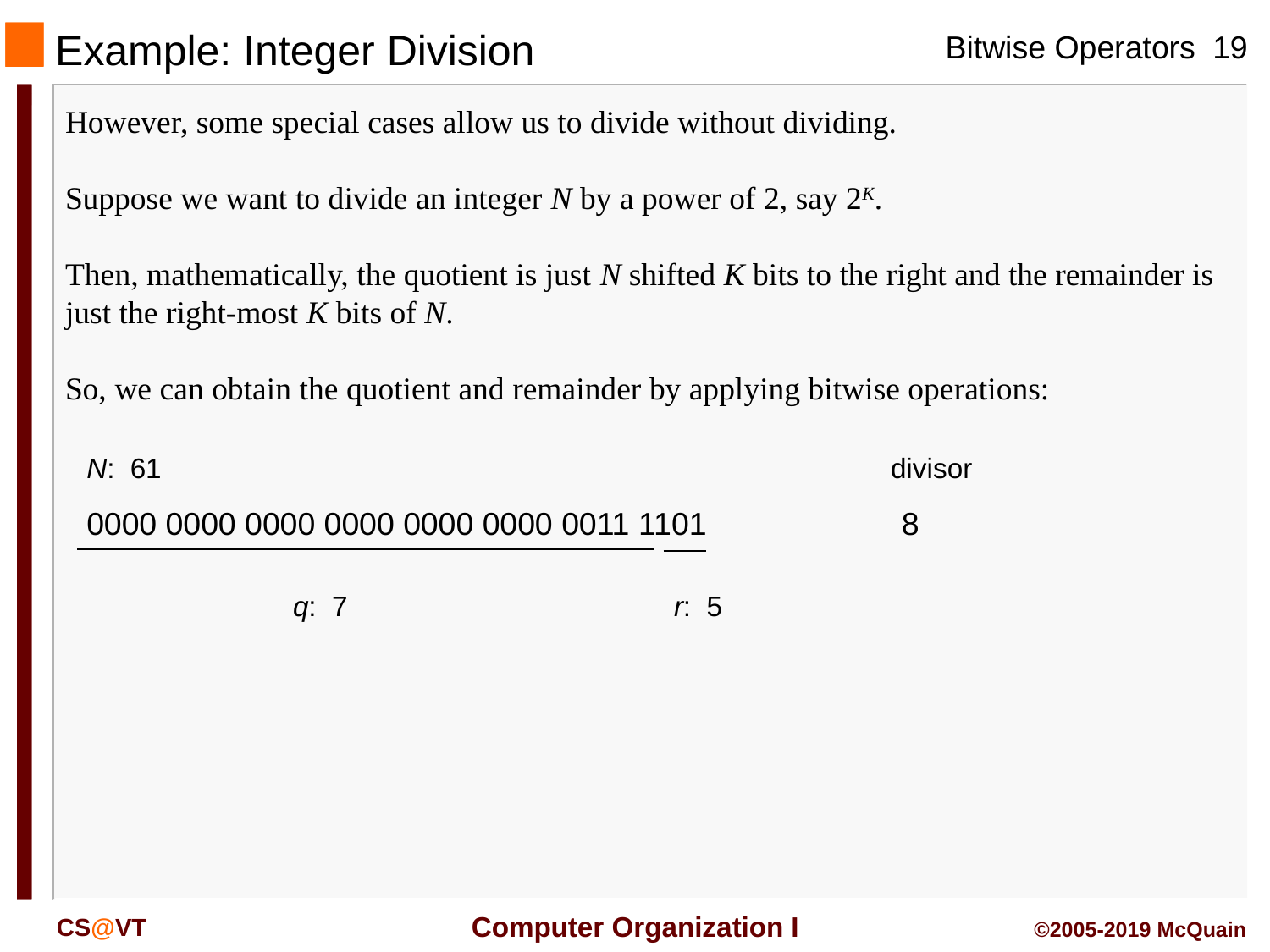

Example: Integer Division
However, some special cases allow us to divide without dividing.

Suppose we want to divide an integer N by a power of 2, say 2K.

Then, mathematically, the quotient is just N shifted K bits to the right and the remainder is just the right-most K bits of N.

So, we can obtain the quotient and remainder by applying bitwise operations:
N:  61
divisor
0000 0000 0000 0000 0000 0000 0011 1101
8
q:  7
r:  5